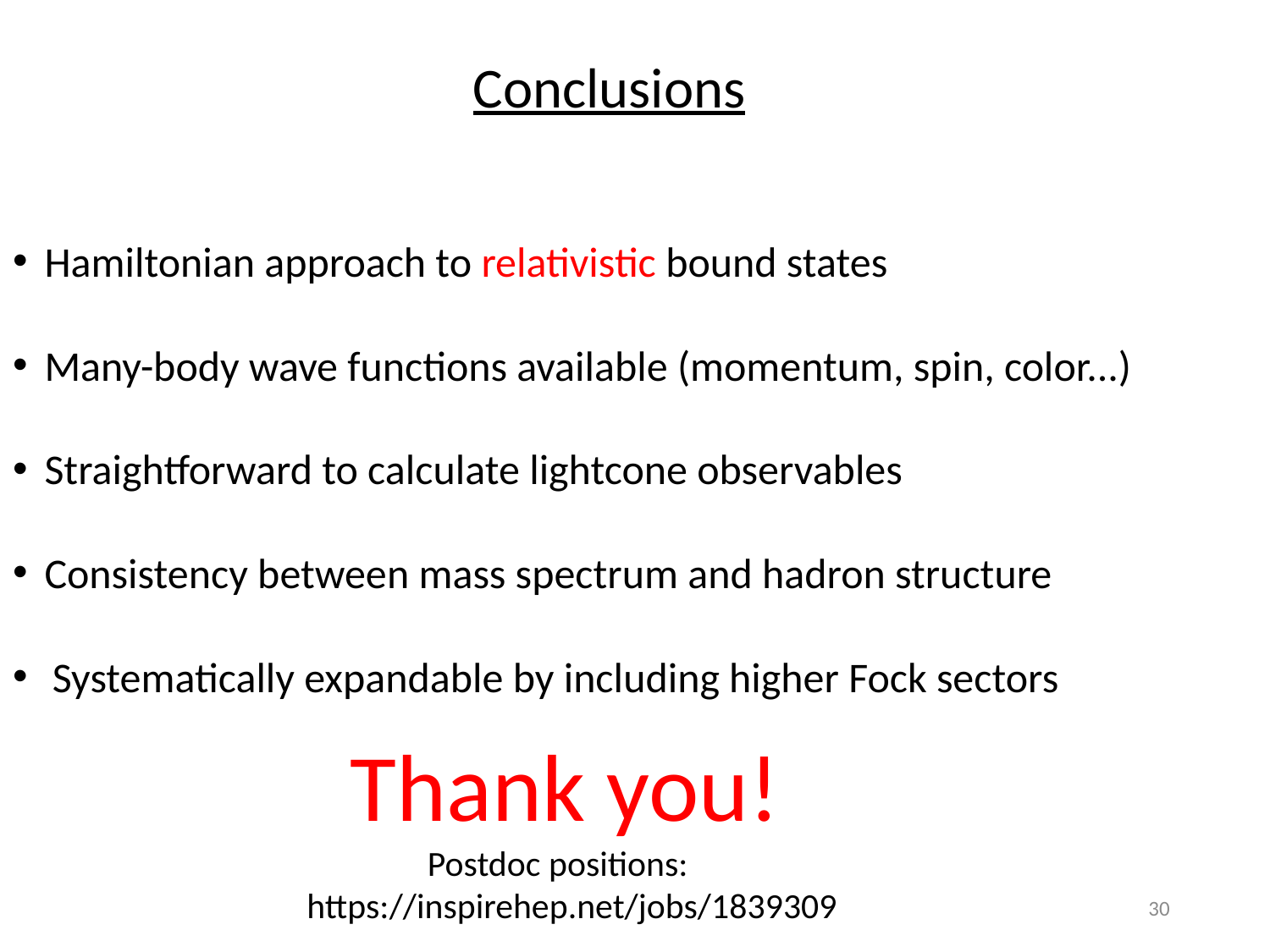

# Conclusions
Hamiltonian approach to relativistic bound states
Many-body wave functions available (momentum, spin, color...)
Straightforward to calculate lightcone observables
Consistency between mass spectrum and hadron structure
Systematically expandable by including higher Fock sectors

  Thank you!
               Postdoc positions:
https://inspirehep.net/jobs/1839309
30